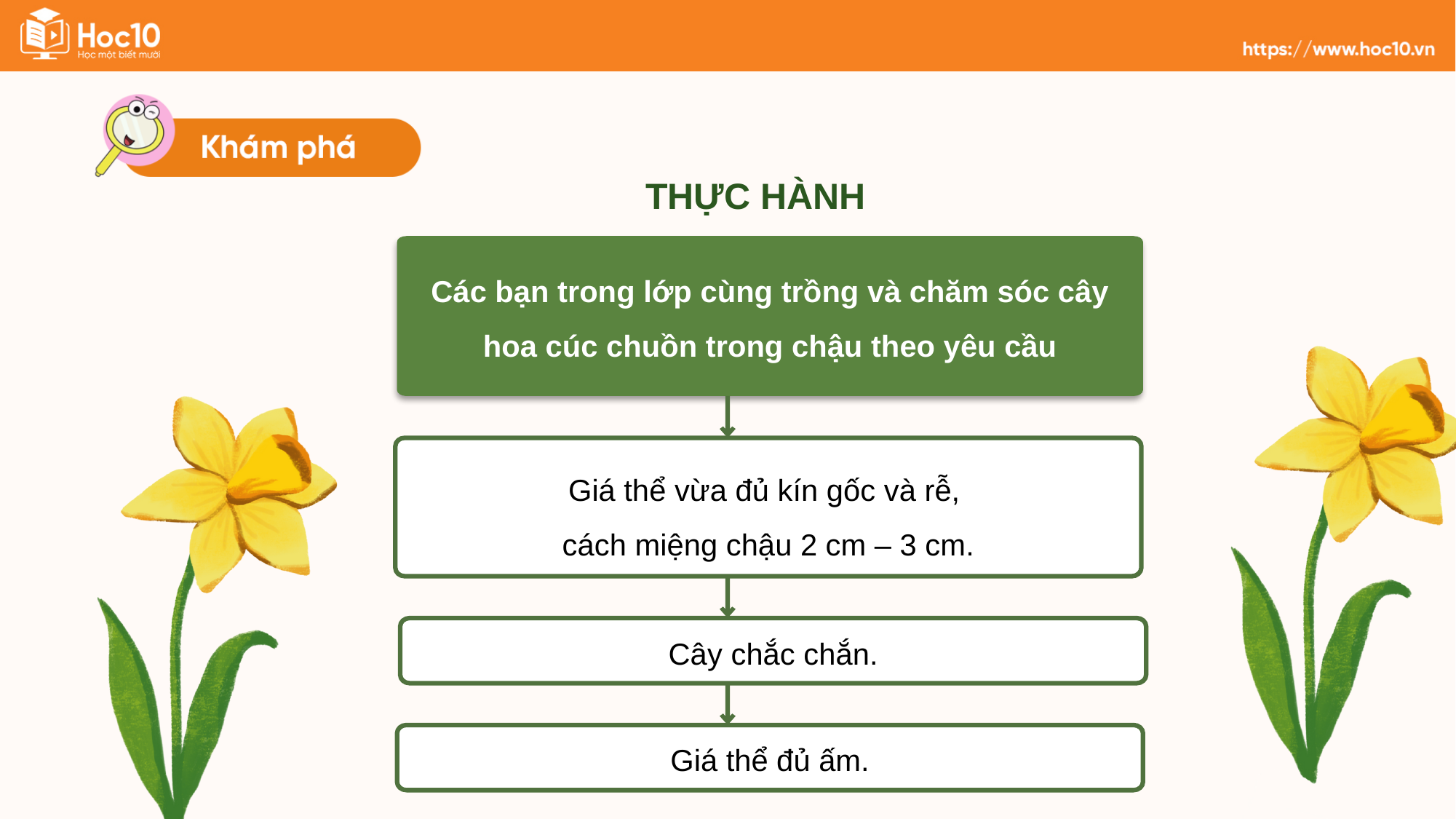

THỰC HÀNH
Các bạn trong lớp cùng trồng và chăm sóc cây hoa cúc chuồn trong chậu theo yêu cầu

Giá thể vừa đủ kín gốc và rễ,
cách miệng chậu 2 cm – 3 cm.

Cây chắc chắn.

Giá thể đủ ấm.